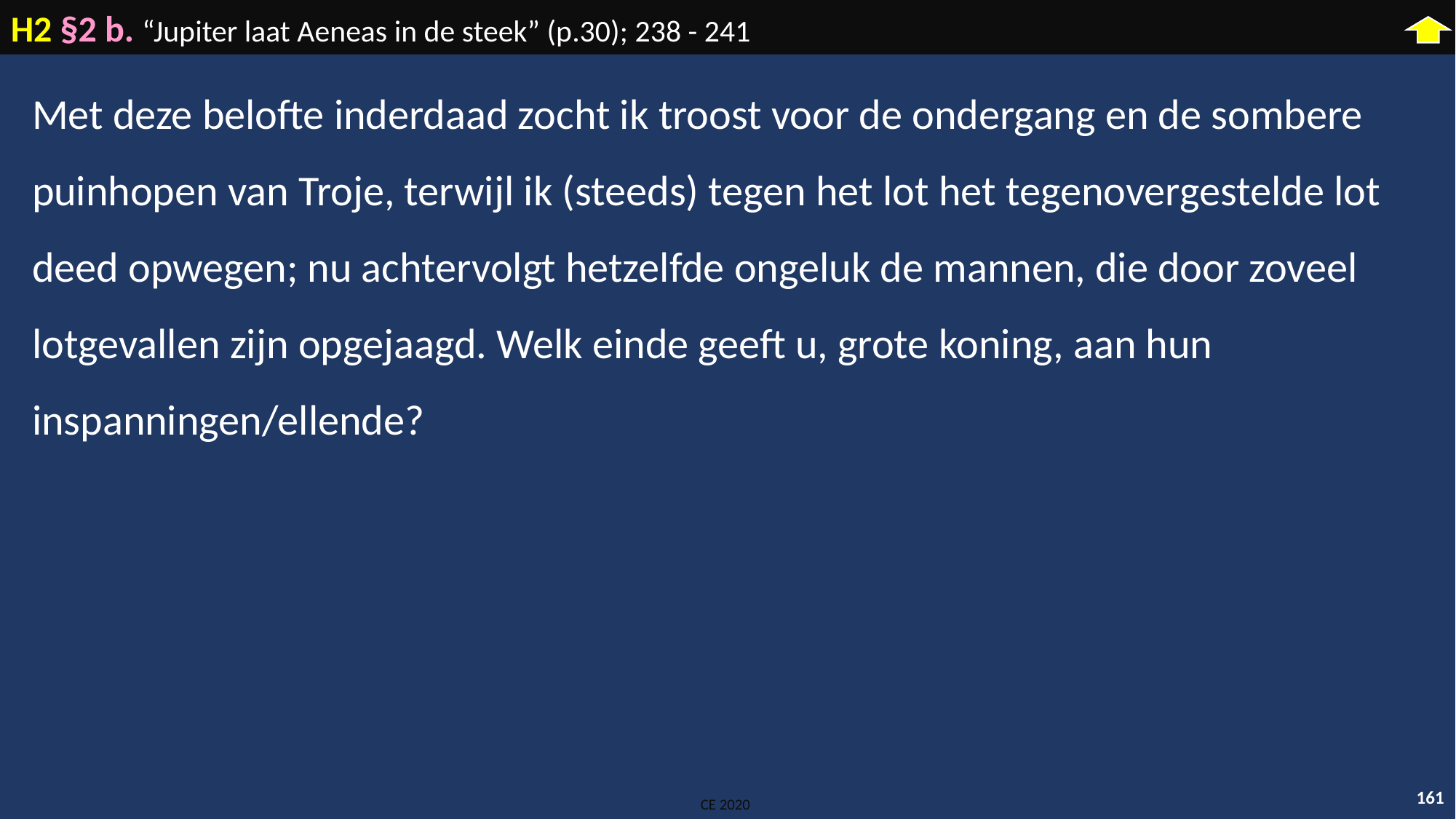

H2 §2 b. “Jupiter laat Aeneas in de steek” (p.30); 238 - 241

Met deze belofte inderdaad zocht ik troost voor de ondergang en de sombere puinhopen van Troje, terwijl ik (steeds) tegen het lot het tegenovergestelde lot deed opwegen; nu achtervolgt hetzelfde ongeluk de mannen, die door zoveel lotgevallen zijn opgejaagd. Welk einde geeft u, grote koning, aan hun inspanningen/ellende?
161
CE 2020